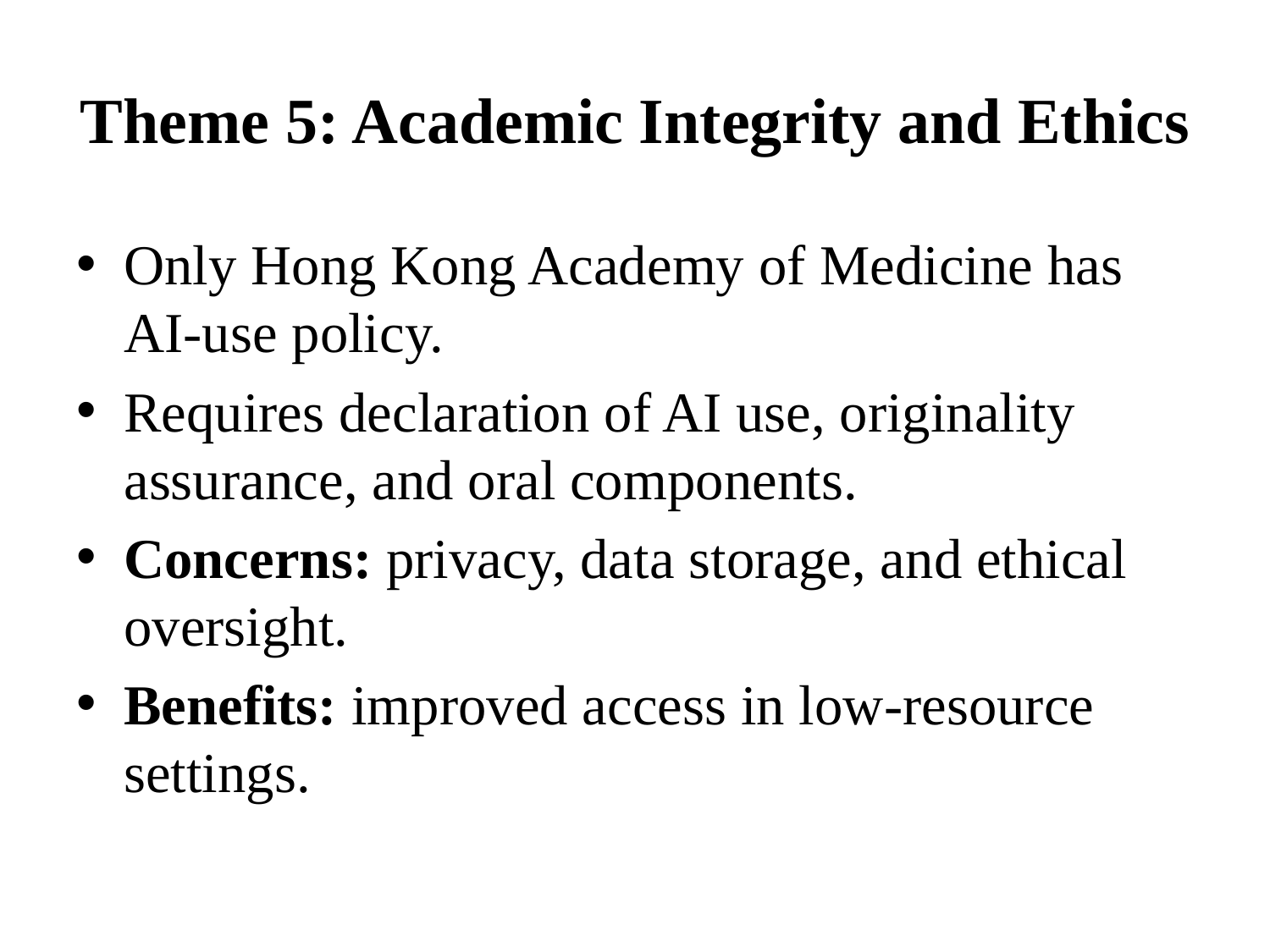

# Theme 5: Academic Integrity and Ethics
Only Hong Kong Academy of Medicine has AI-use policy.
Requires declaration of AI use, originality assurance, and oral components.
Concerns: privacy, data storage, and ethical oversight.
Benefits: improved access in low-resource settings.